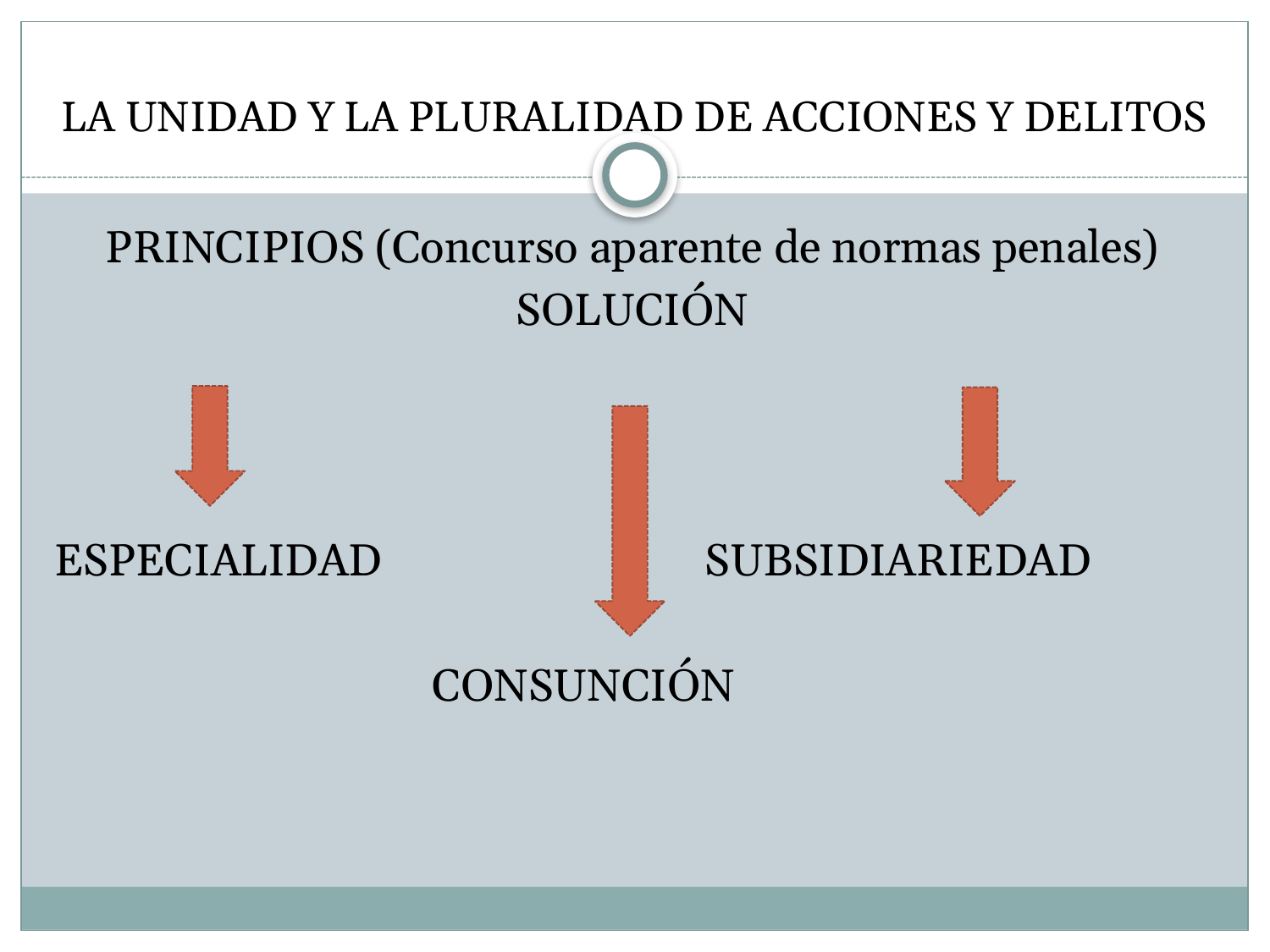

# LA UNIDAD Y LA PLURALIDAD DE ACCIONES Y DELITOS
PRINCIPIOS (Concurso aparente de normas penales)
SOLUCIÓN

ESPECIALIDAD                              SUBSIDIARIEDAD

                                   CONSUNCIÓN